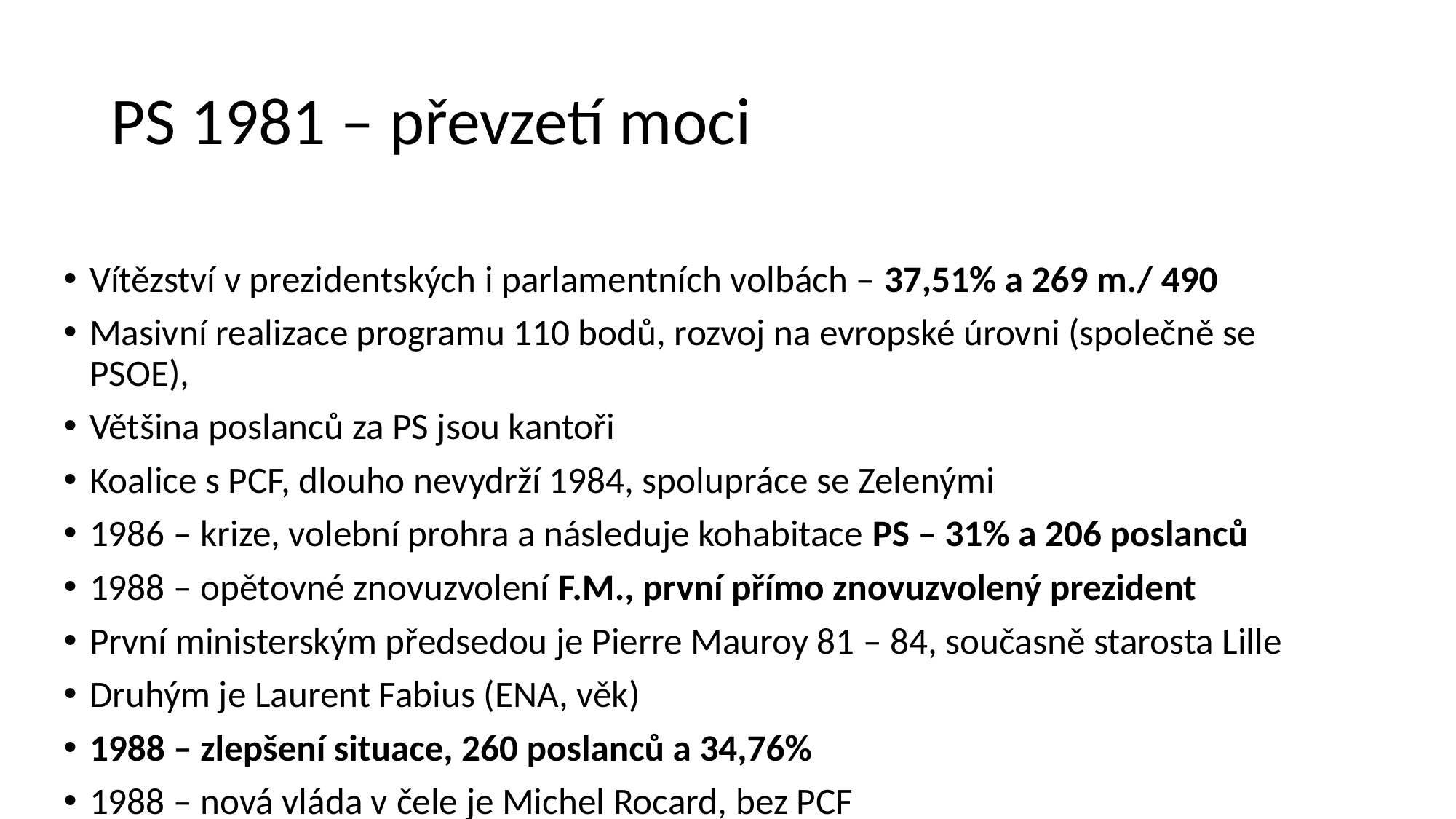

# PS 1981 – převzetí moci
Vítězství v prezidentských i parlamentních volbách – 37,51% a 269 m./ 490
Masivní realizace programu 110 bodů, rozvoj na evropské úrovni (společně se PSOE),
Většina poslanců za PS jsou kantoři
Koalice s PCF, dlouho nevydrží 1984, spolupráce se Zelenými
1986 – krize, volební prohra a následuje kohabitace PS – 31% a 206 poslanců
1988 – opětovné znovuzvolení F.M., první přímo znovuzvolený prezident
První ministerským předsedou je Pierre Mauroy 81 – 84, současně starosta Lille
Druhým je Laurent Fabius (ENA, věk)
1988 – zlepšení situace, 260 poslanců a 34,76%
1988 – nová vláda v čele je Michel Rocard, bez PCF